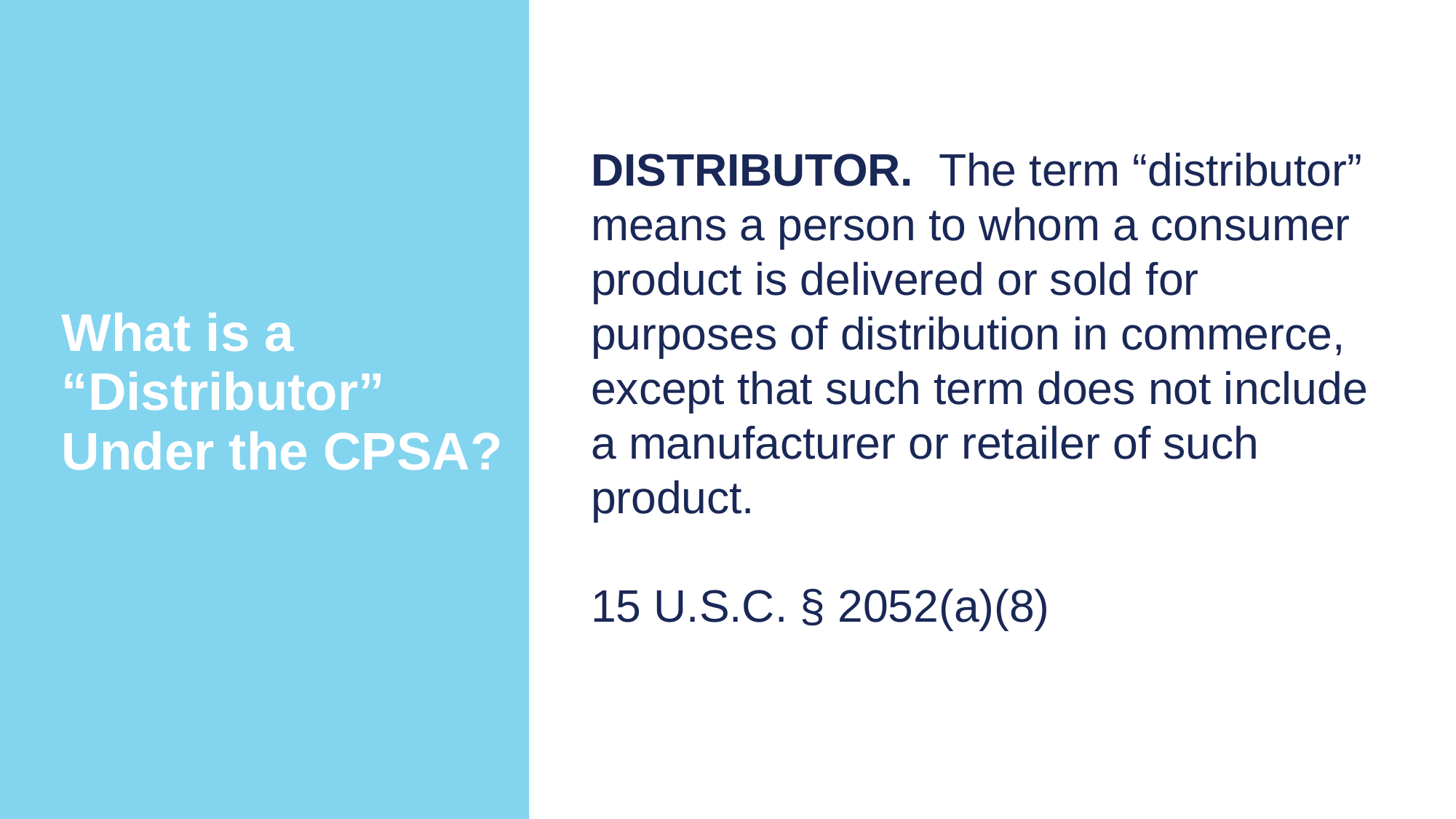

DISTRIBUTOR.  The term “distributor” means a person to whom a consumer product is delivered or sold for purposes of distribution in commerce, except that such term does not include a manufacturer or retailer of such product.

15 U.S.C. § 2052(a)(8)
What is a “Distributor” Under the CPSA?